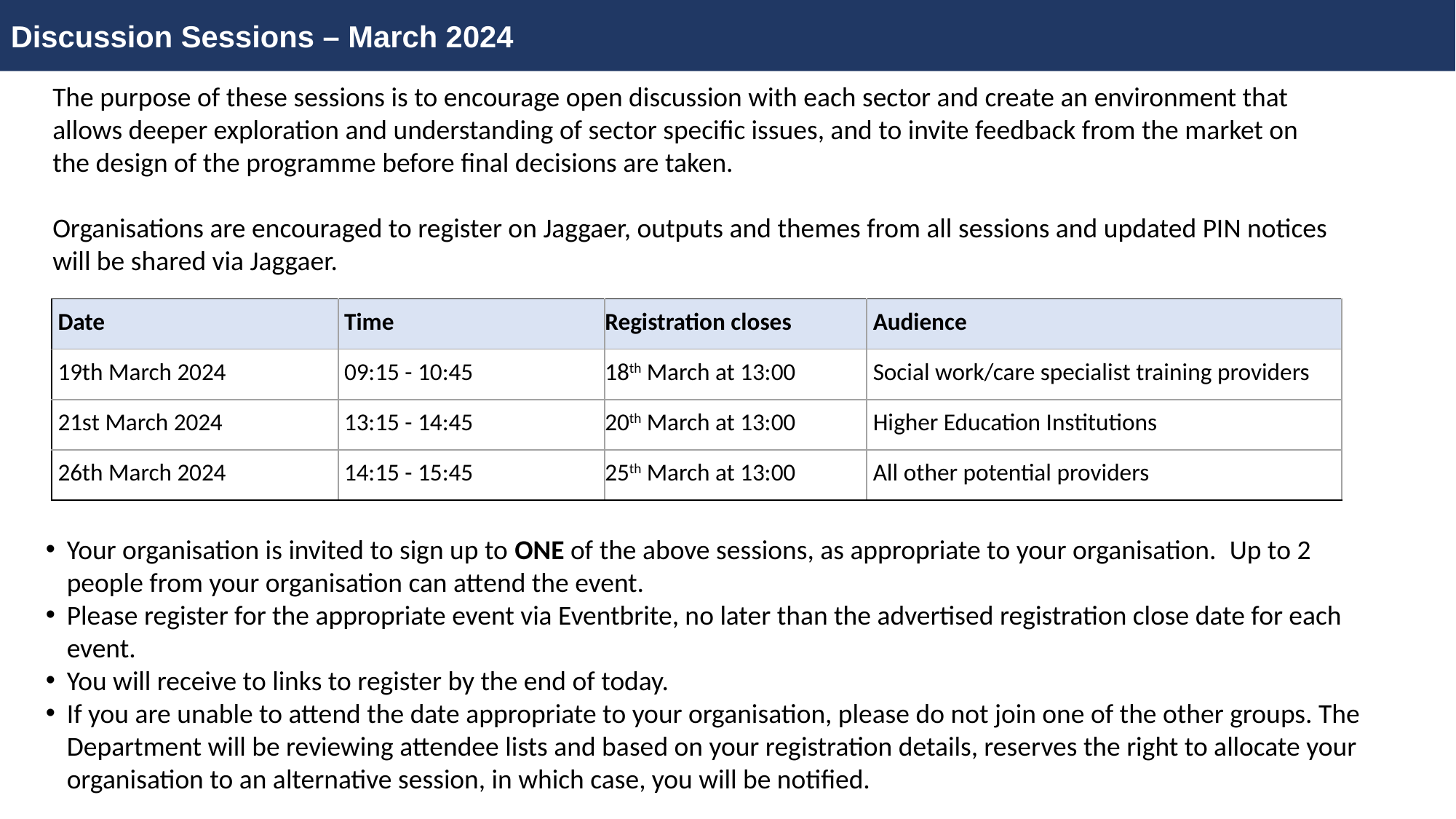

Discussion Sessions – March 2024
The purpose of these sessions is to encourage open discussion with each sector and create an environment that allows deeper exploration and understanding of sector specific issues, and to invite feedback from the market on the design of the programme before final decisions are taken.

Organisations are encouraged to register on Jaggaer, outputs and themes from all sessions and updated PIN notices will be shared via Jaggaer.
| Date | Time | Registration closes | Audience |
| --- | --- | --- | --- |
| 19th March 2024 | 09:15 - 10:45 | 18th March at 13:00 | Social work/care specialist training providers |
| 21st March 2024 | 13:15 - 14:45 | 20th March at 13:00 | Higher Education Institutions |
| 26th March 2024 | 14:15 - 15:45 | 25th March at 13:00 | All other potential providers |
Your organisation is invited to sign up to ONE of the above sessions, as appropriate to your organisation.  Up to 2 people from your organisation can attend the event.
Please register for the appropriate event via Eventbrite, no later than the advertised registration close date for each event.
You will receive to links to register by the end of today.
If you are unable to attend the date appropriate to your organisation, please do not join one of the other groups. The Department will be reviewing attendee lists and based on your registration details, reserves the right to allocate your organisation to an alternative session, in which case, you will be notified.